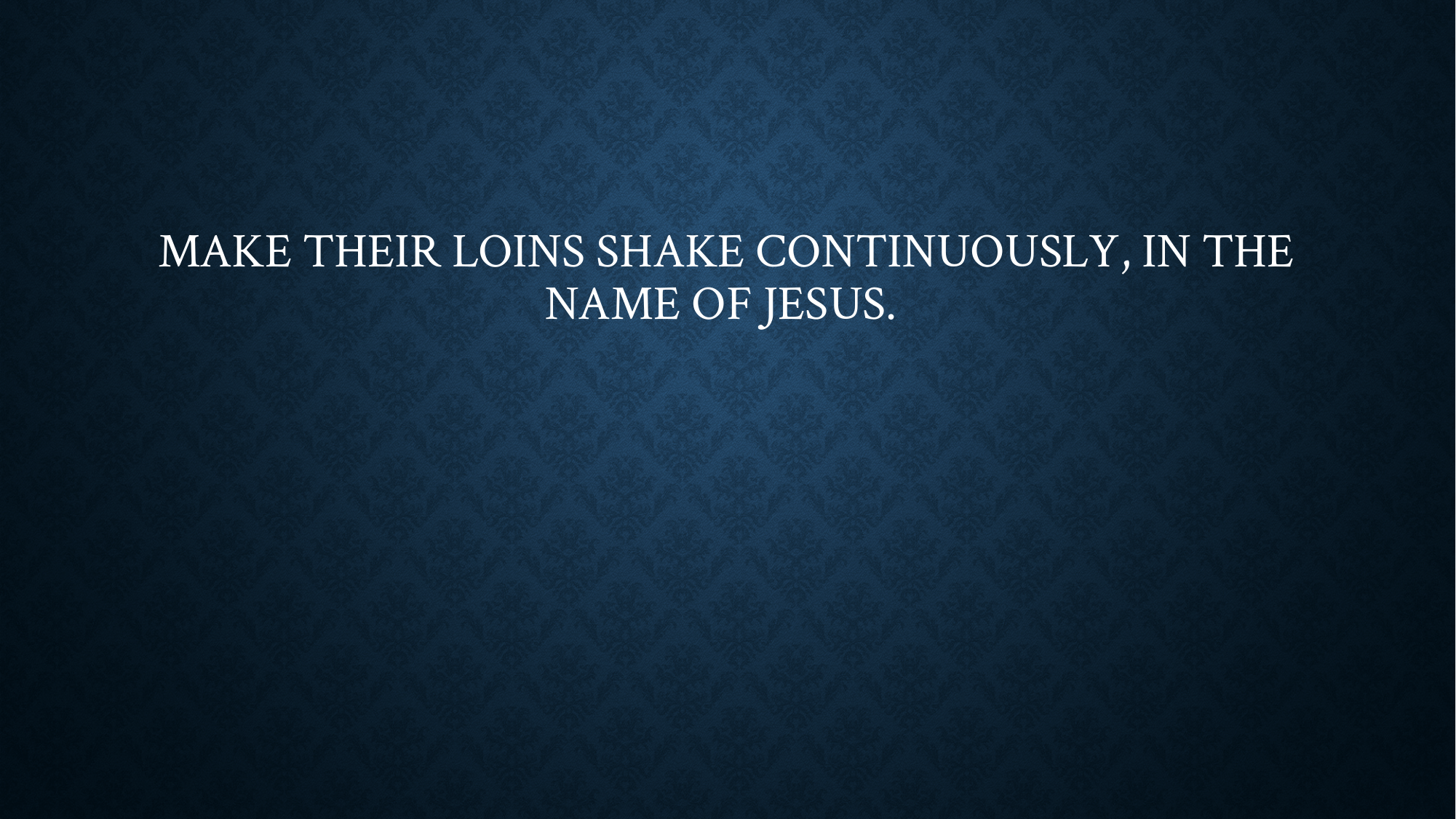

# Make their loins shake continuously, in the name of Jesus.